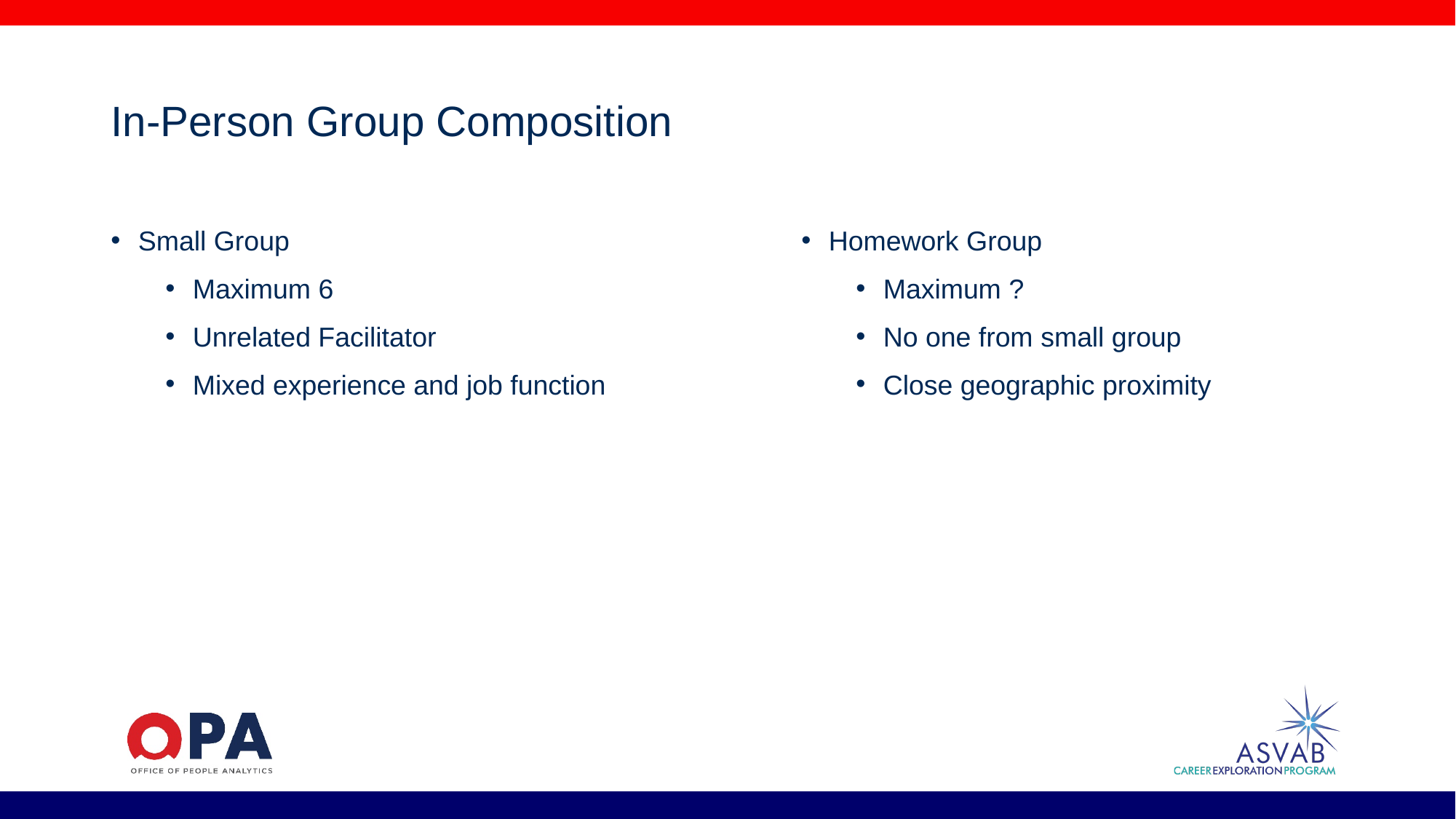

# In-Person Group Composition
Small Group
Maximum 6
Unrelated Facilitator
Mixed experience and job function

Homework Group
Maximum ?
No one from small group
Close geographic proximity